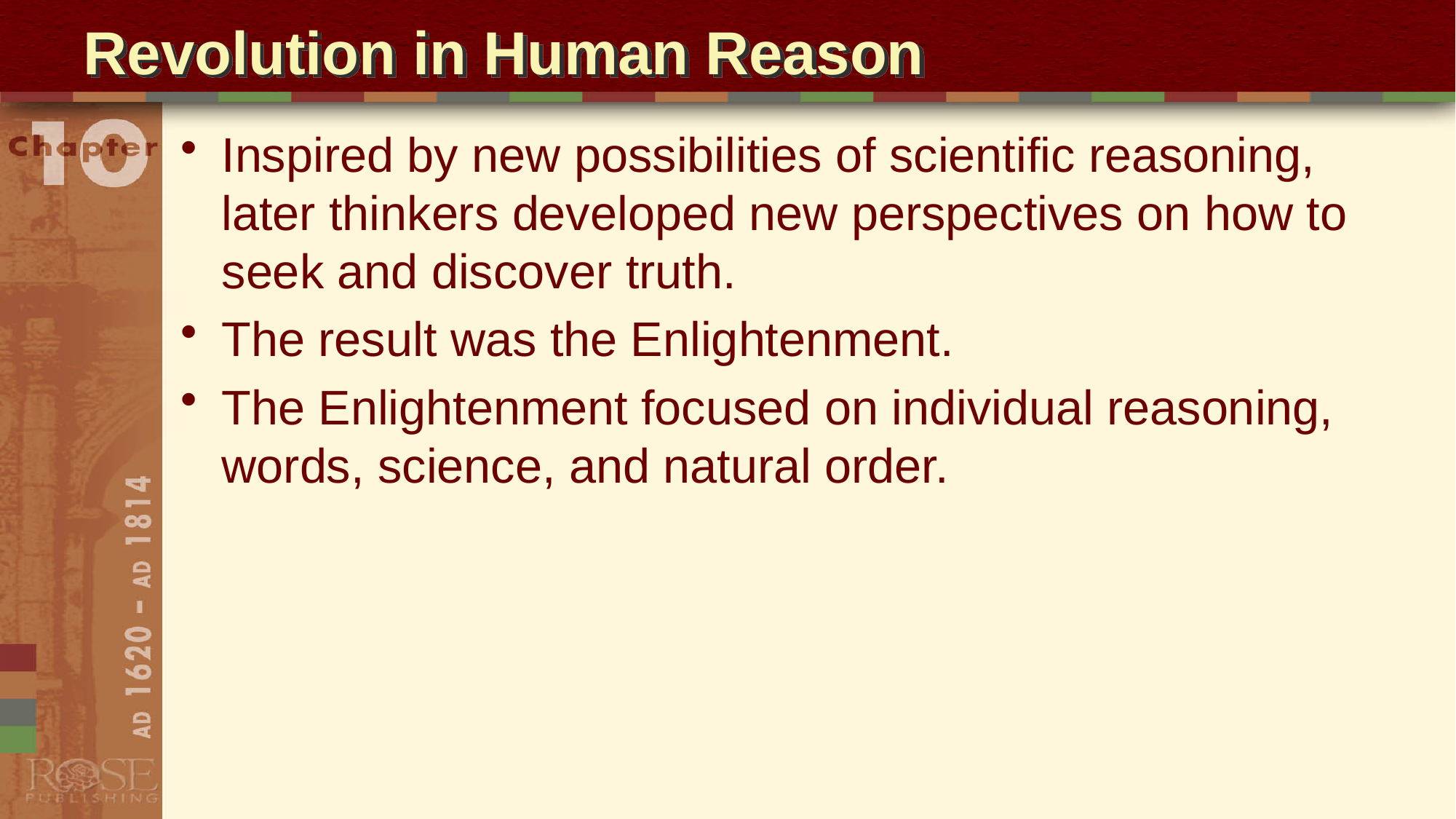

# Revolution in Human Reason
Inspired by new possibilities of scientific reasoning, later thinkers developed new perspectives on how to seek and discover truth.
The result was the Enlightenment.
The Enlightenment focused on individual reasoning, words, science, and natural order.